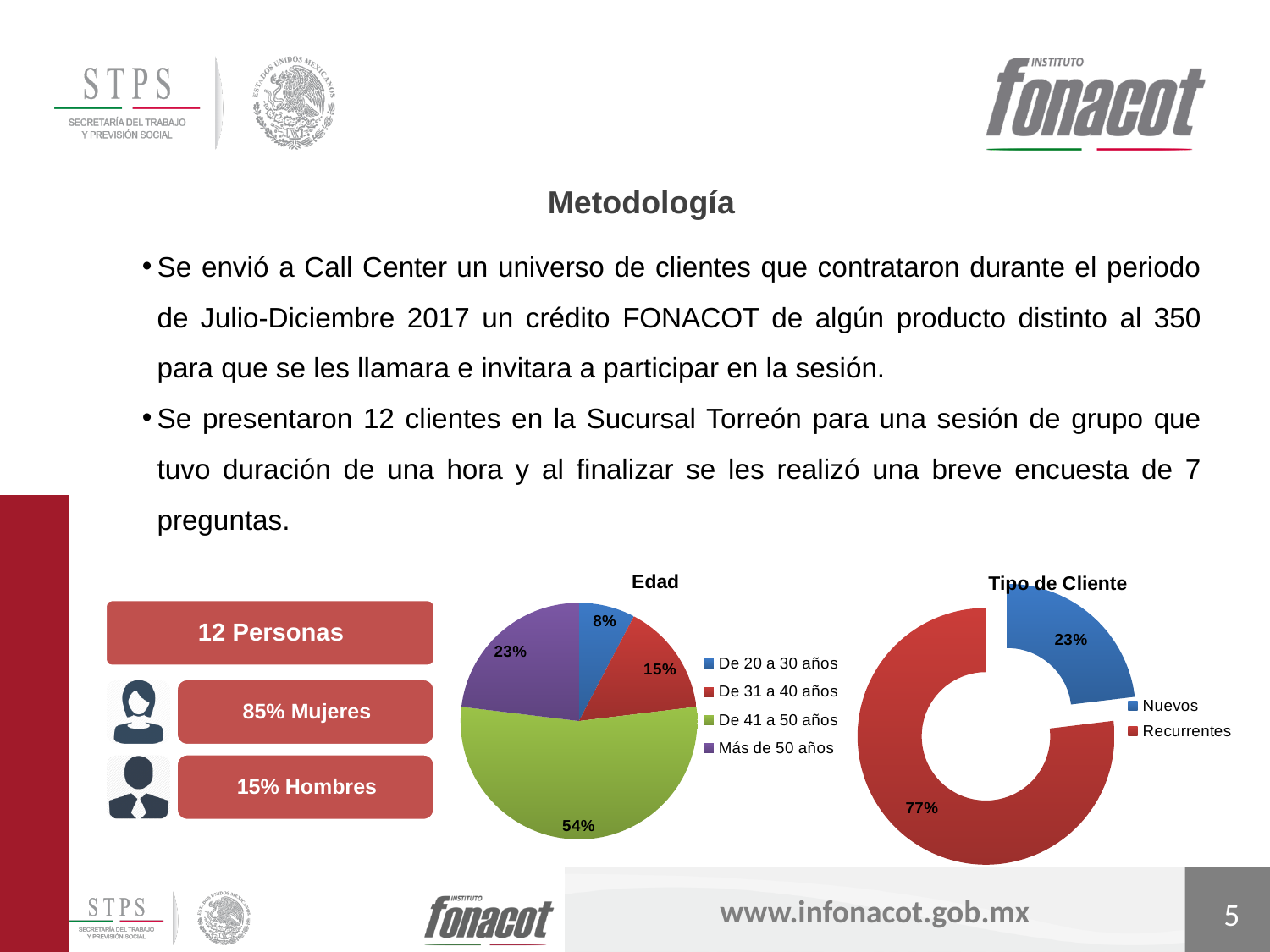

Metodología
Se envió a Call Center un universo de clientes que contrataron durante el periodo de Julio-Diciembre 2017 un crédito FONACOT de algún producto distinto al 350 para que se les llamara e invitara a participar en la sesión.
Se presentaron 12 clientes en la Sucursal Torreón para una sesión de grupo que tuvo duración de una hora y al finalizar se les realizó una breve encuesta de 7 preguntas.

### Chart:

| Category | Edad |
|---|---|
| De 20 a 30 años | 1.0 |
| De 31 a 40 años | 2.0 |
| De 41 a 50 años | 7.0 |
| Más de 50 años | 3.0 |

### Chart:

| Category | Tipo de Cliente |
|---|---|
| Nuevos | 3.0 |
| Recurrentes | 10.0 |
12 Personas
85% Mujeres
15% Hombres
5